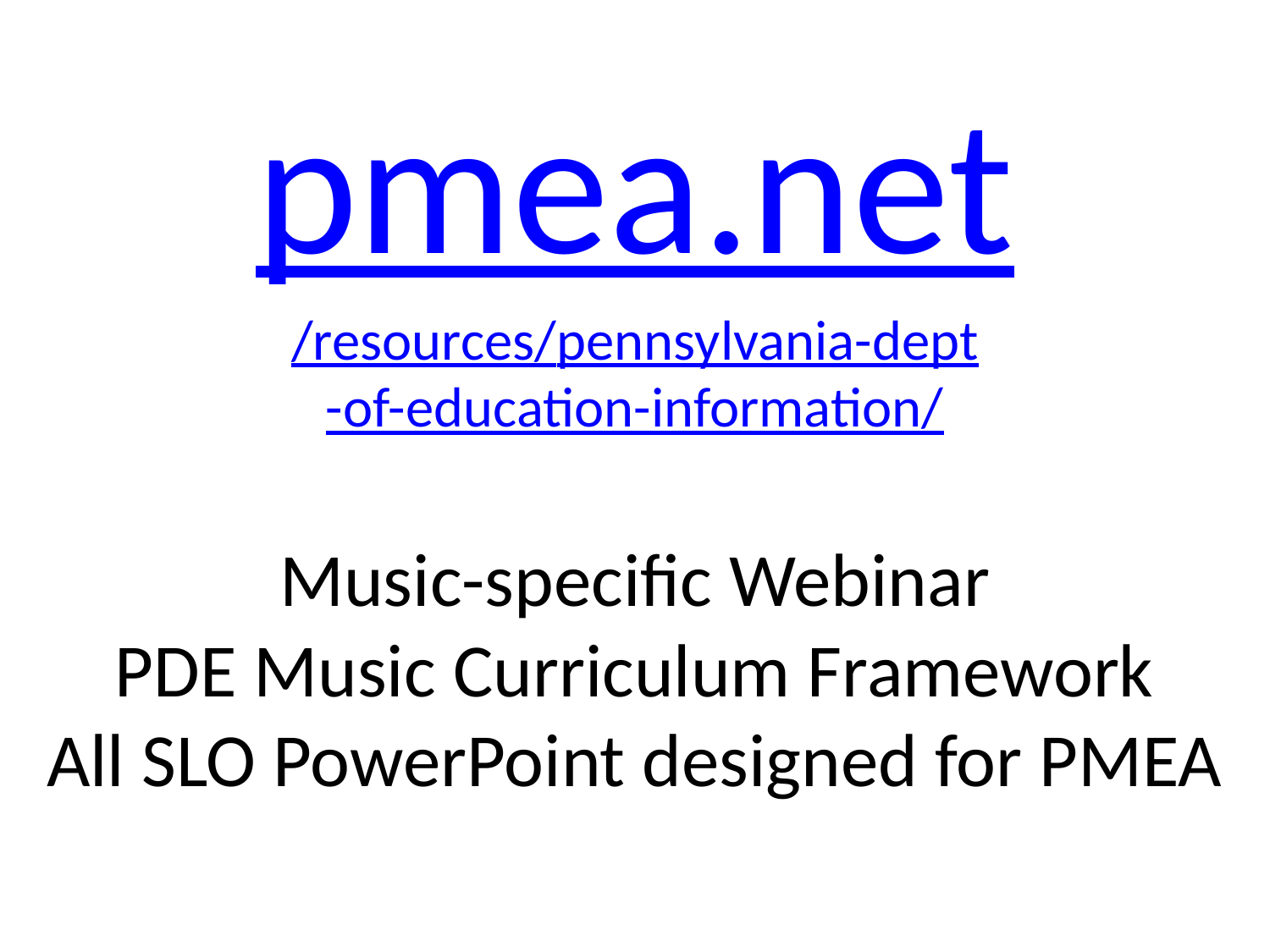

pmea.net
/resources/pennsylvania-dept-of-education-information/

# Music-specific Webinar PDE Music Curriculum Framework All SLO PowerPoint designed for PMEA